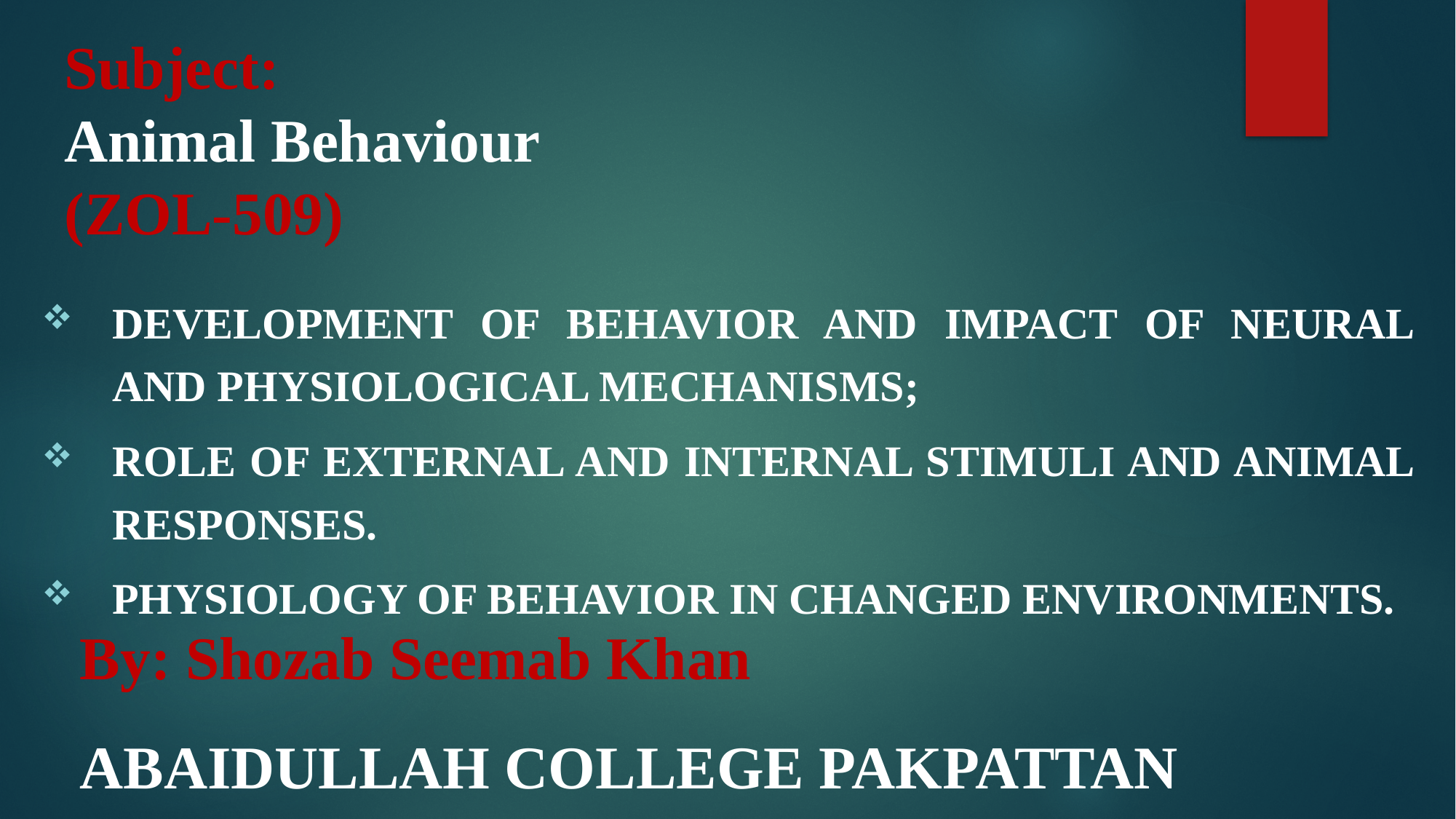

# Subject: Animal Behaviour (ZOL-509)
Development of behavior and impact of neural and physiological mechanisms;
role of external and internal stimuli and animal responses.
Physiology of behavior in changed environments.
By: Shozab Seemab Khan
ABAIDULLAH COLLEGE PAKPATTAN